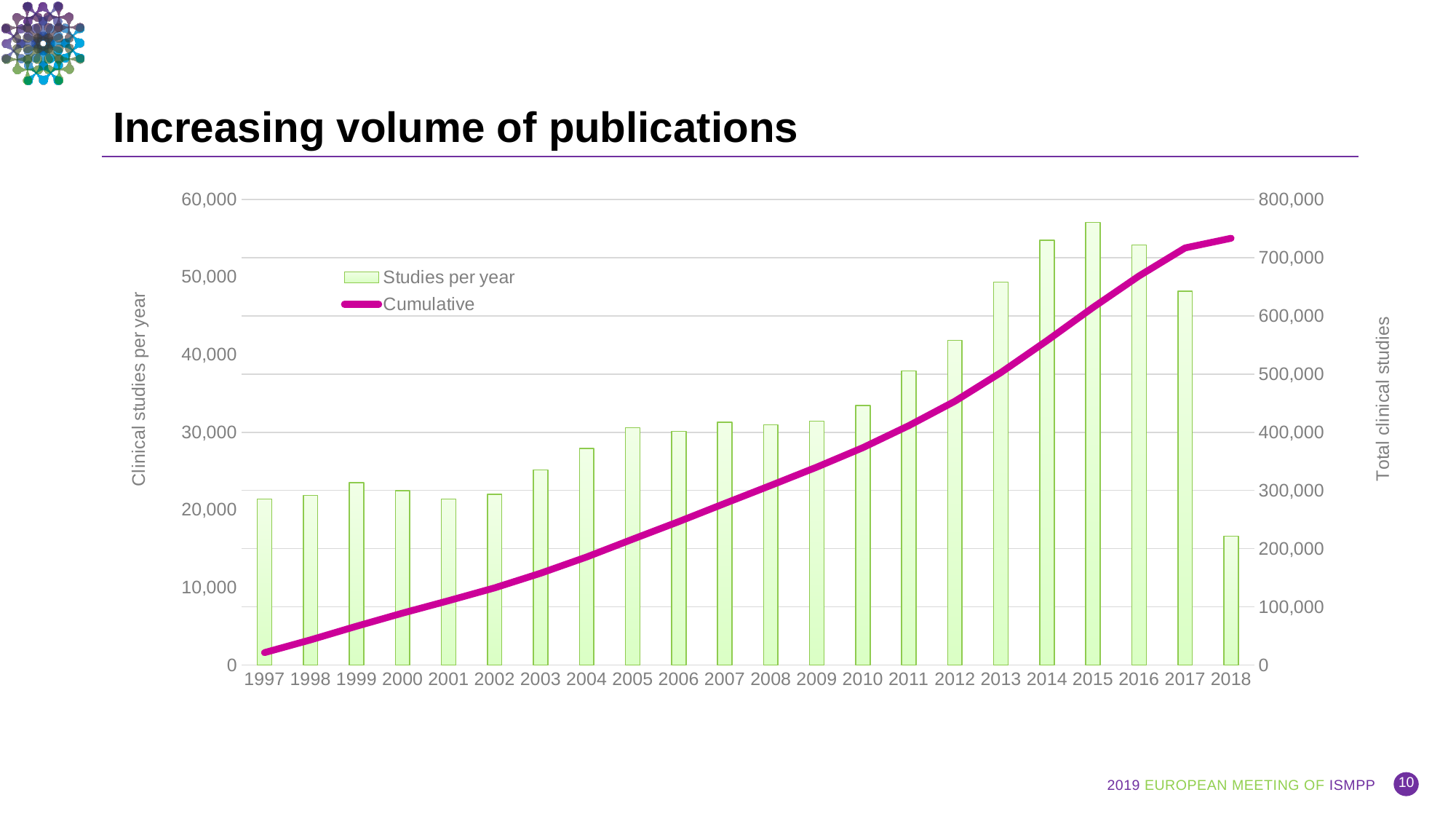

# Increasing volume of publications

### Chart

| Category | Studies per year | Cumulative |
|---|---|---|
| 1997 | 21385.0 | 21385.0 |
| 1998 | 21859.0 | 43244.0 |
| 1999 | 23502.0 | 66746.0 |
| 2000 | 22467.0 | 89213.0 |
| 2001 | 21380.0 | 110593.0 |
| 2002 | 22008.0 | 132601.0 |
| 2003 | 25152.0 | 157753.0 |
| 2004 | 27912.0 | 185665.0 |
| 2005 | 30599.0 | 216264.0 |
| 2006 | 30098.0 | 246362.0 |
| 2007 | 31269.0 | 277631.0 |
| 2008 | 30964.0 | 308595.0 |
| 2009 | 31437.0 | 340032.0 |
| 2010 | 33434.0 | 373466.0 |
| 2011 | 37906.0 | 411372.0 |
| 2012 | 41841.0 | 453213.0 |
| 2013 | 49359.0 | 502572.0 |
| 2014 | 54716.0 | 557288.0 |
| 2015 | 57015.0 | 614303.0 |
| 2016 | 54113.0 | 668416.0 |
| 2017 | 48150.0 | 716566.0 |
| 2018 | 16617.0 | 733183.0 |